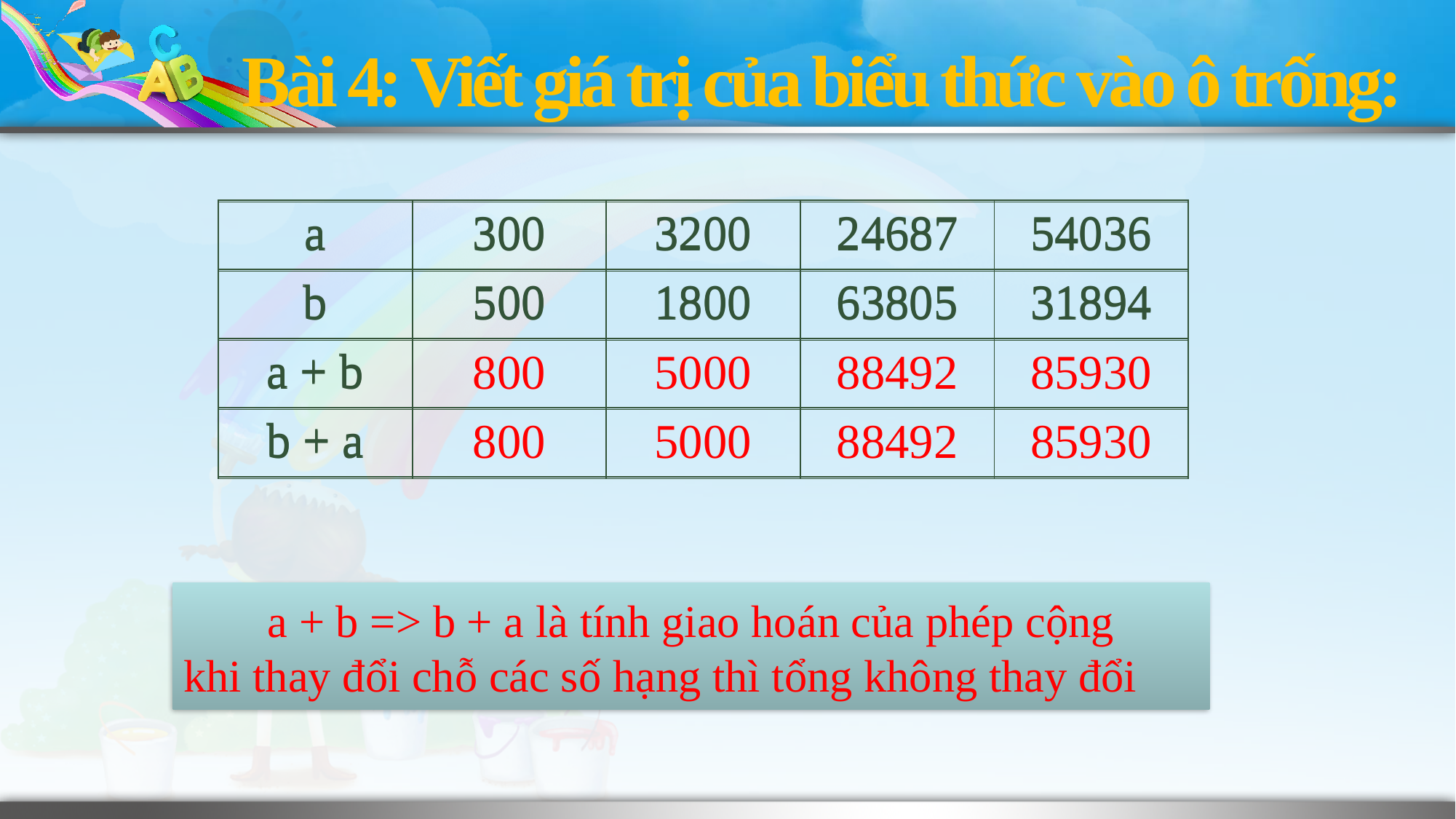

Bài 4: Viết giá trị của biểu thức vào ô trống:
| a | 300 | 3200 | 24687 | 54036 |
| --- | --- | --- | --- | --- |
| b | 500 | 1800 | 63805 | 31894 |
| a + b |  |  |  |  |
| b + a |  |  |  |  |
| a | 300 | 3200 | 24687 | 54036 |
| --- | --- | --- | --- | --- |
| b | 500 | 1800 | 63805 | 31894 |
| a + b | 800 | 5000 | 88492 | 85930 |
| b + a | 800 | 5000 | 88492 | 85930 |
 a + b => b + a là tính giao hoán của phép cộng
khi thay đổi chỗ các số hạng thì tổng không thay đổi